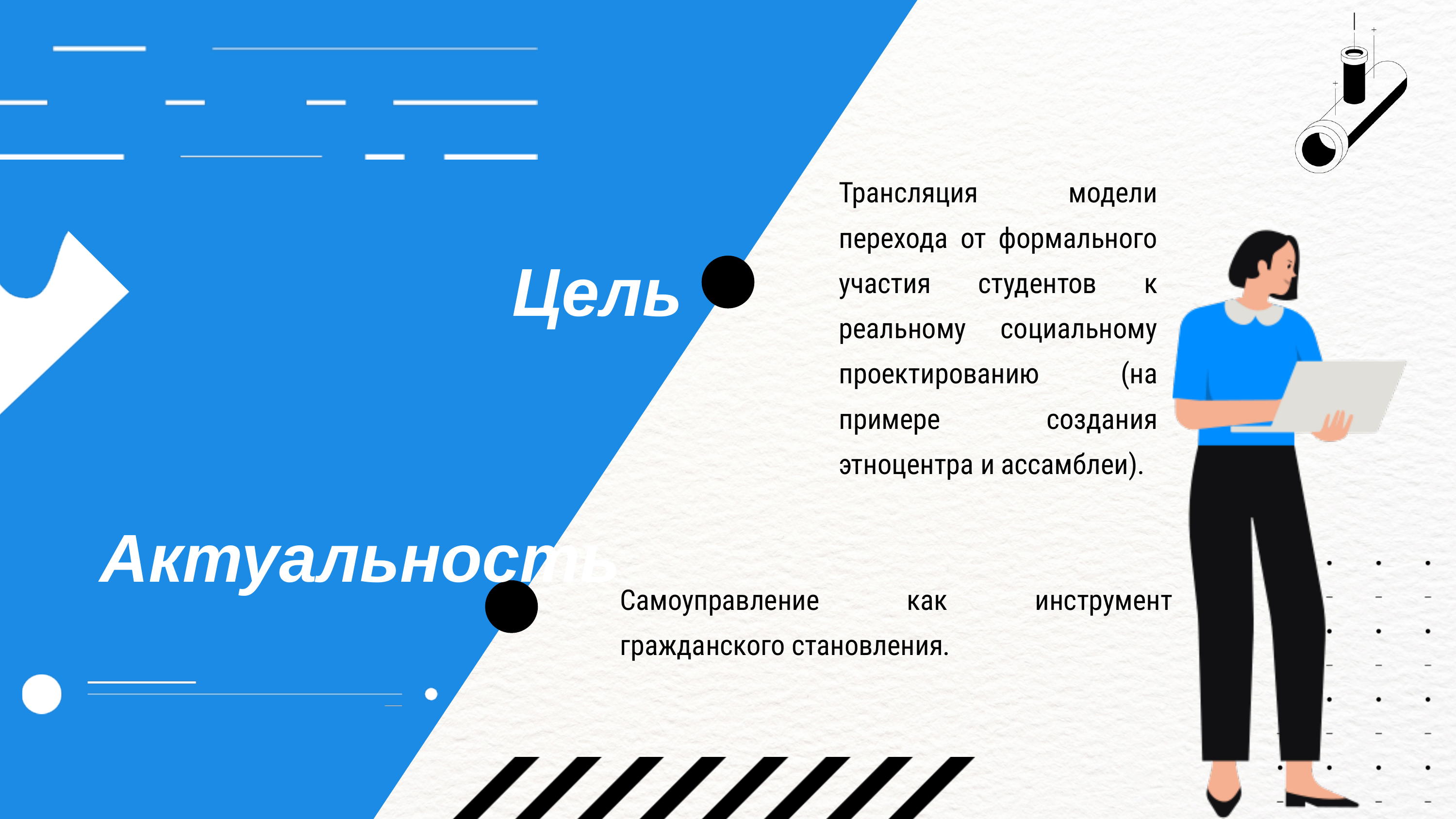

Трансляция модели перехода от формального участия студентов к реальному социальному проектированию (на примере создания этноцентра и ассамблеи).

Цель

Актуальность

Самоуправление как инструмент гражданского становления.